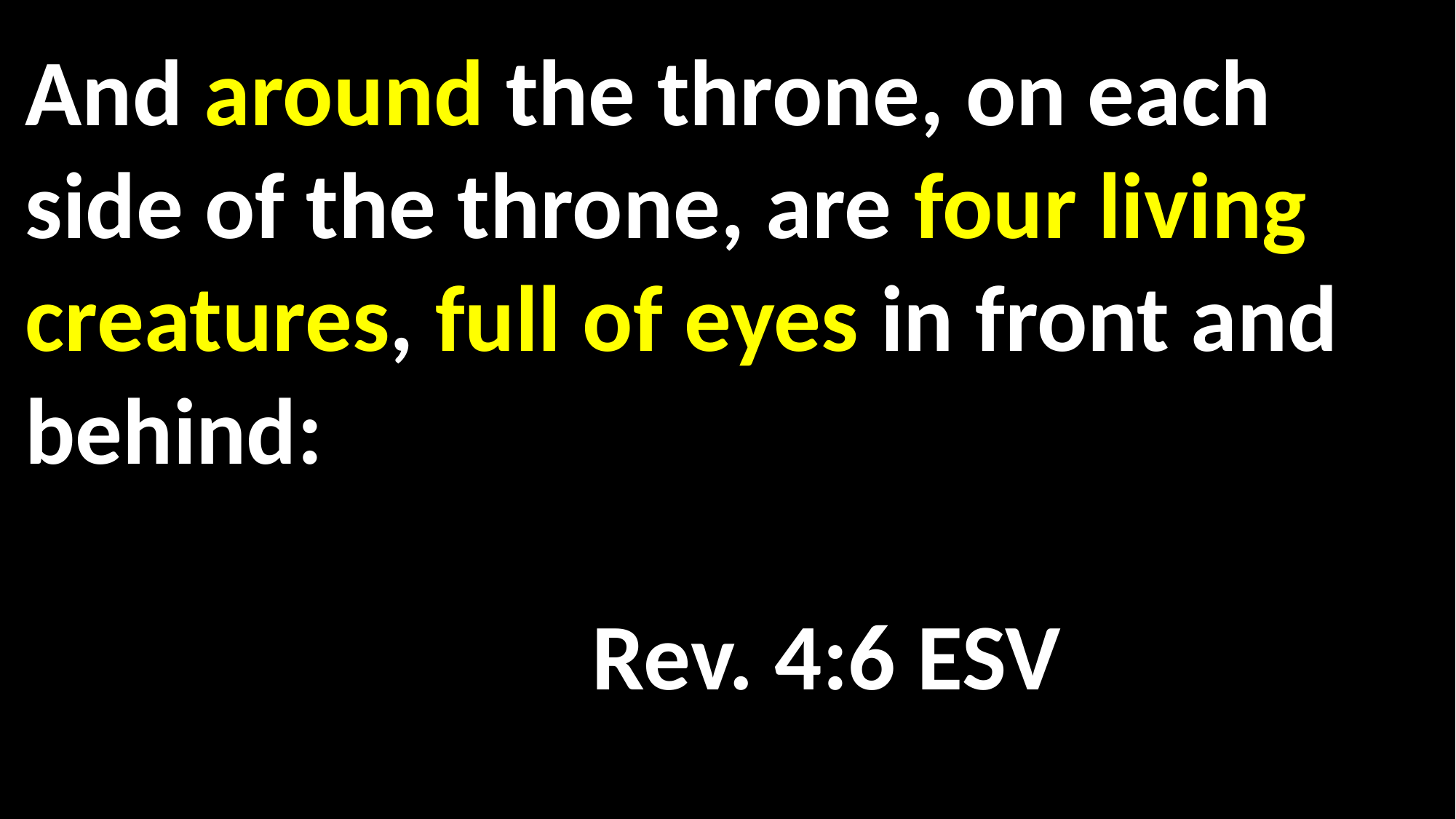

And around the throne, on each side of the throne, are four living creatures, full of eyes in front and behind:													            														 Rev. 4:6 ESV